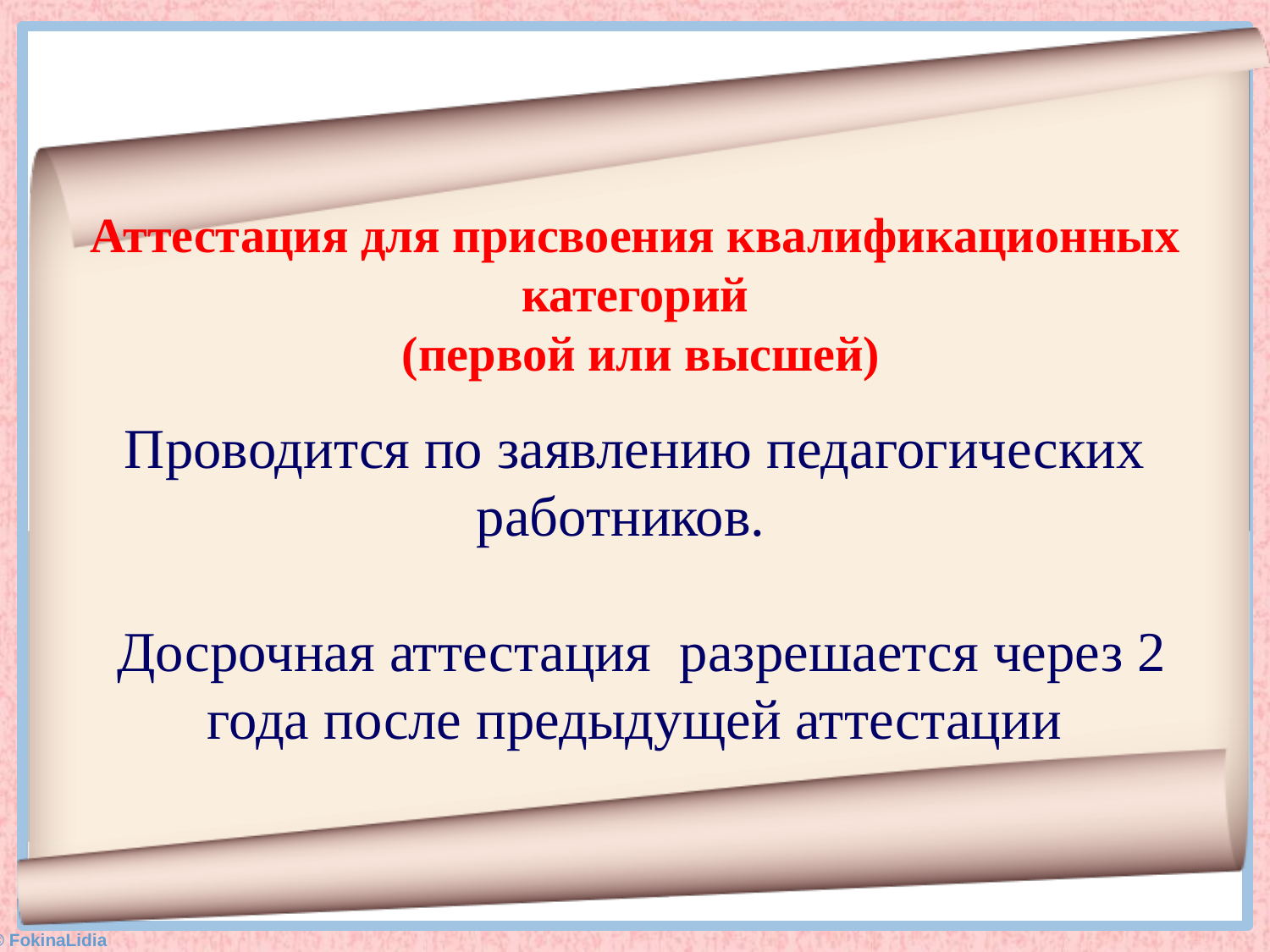

# Аттестация для присвоения квалификационных категорий (первой или высшей)
Проводится по заявлению педагогических работников.
 Досрочная аттестация  разрешается через 2 года после предыдущей аттестации